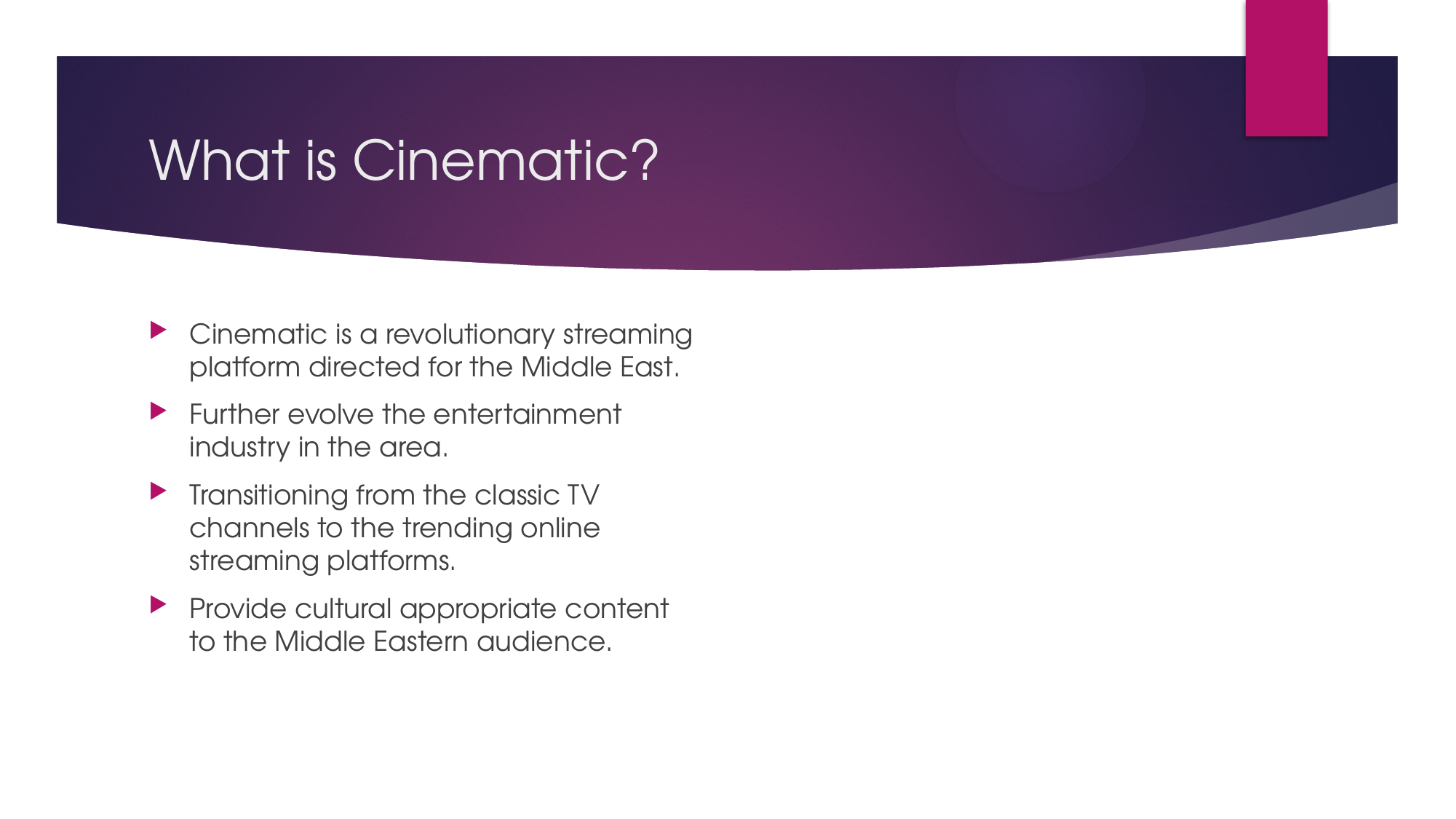

# What is Cinematic?
Cinematic is a revolutionary streaming platform directed for the Middle East.
Further evolve the entertainment industry in the area.
Transitioning from the classic TV channels to the trending online streaming platforms.
Provide cultural appropriate content to the Middle Eastern audience.